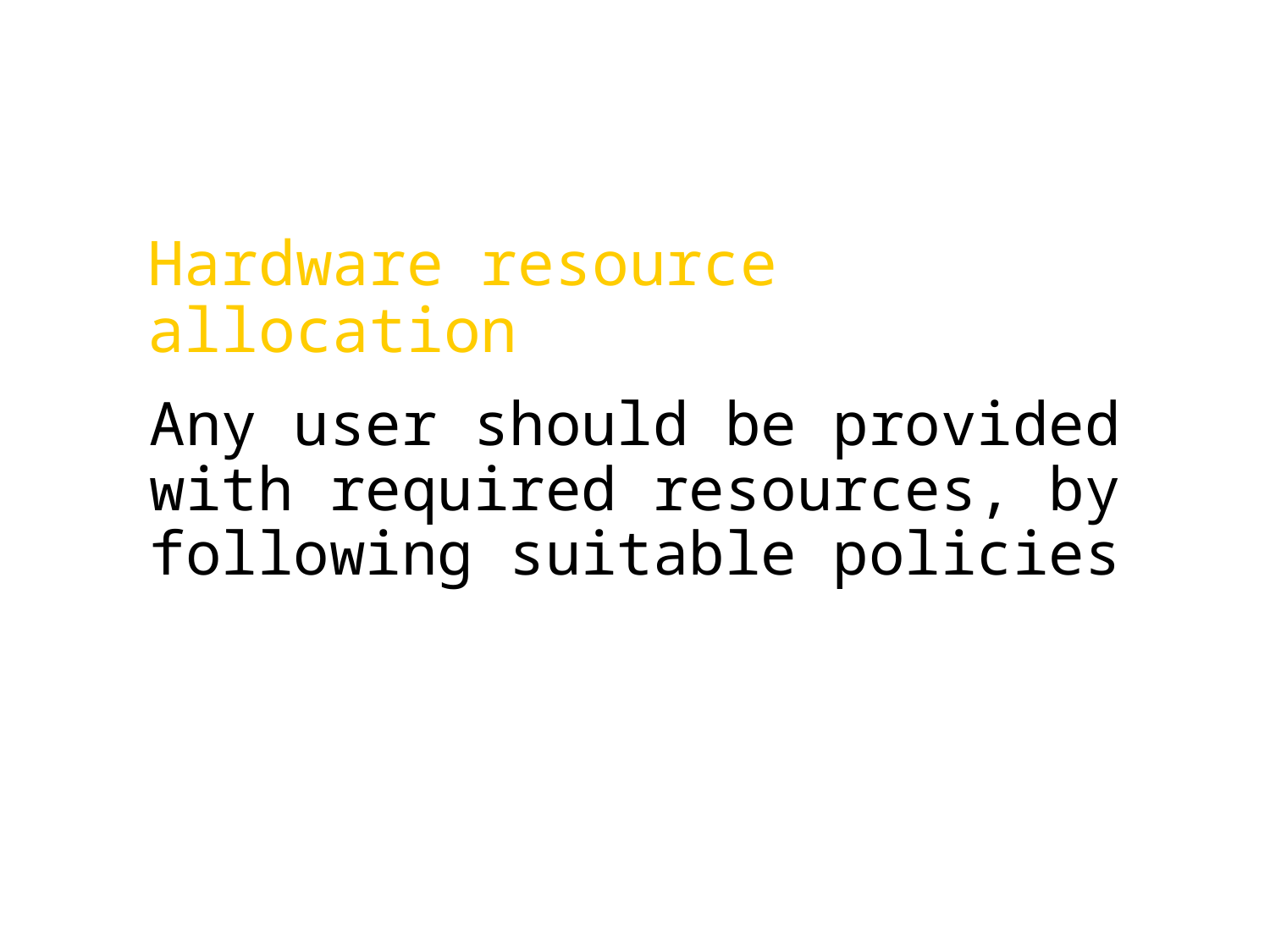

Hardware resource allocation
Any user should be provided with required resources, by following suitable policies